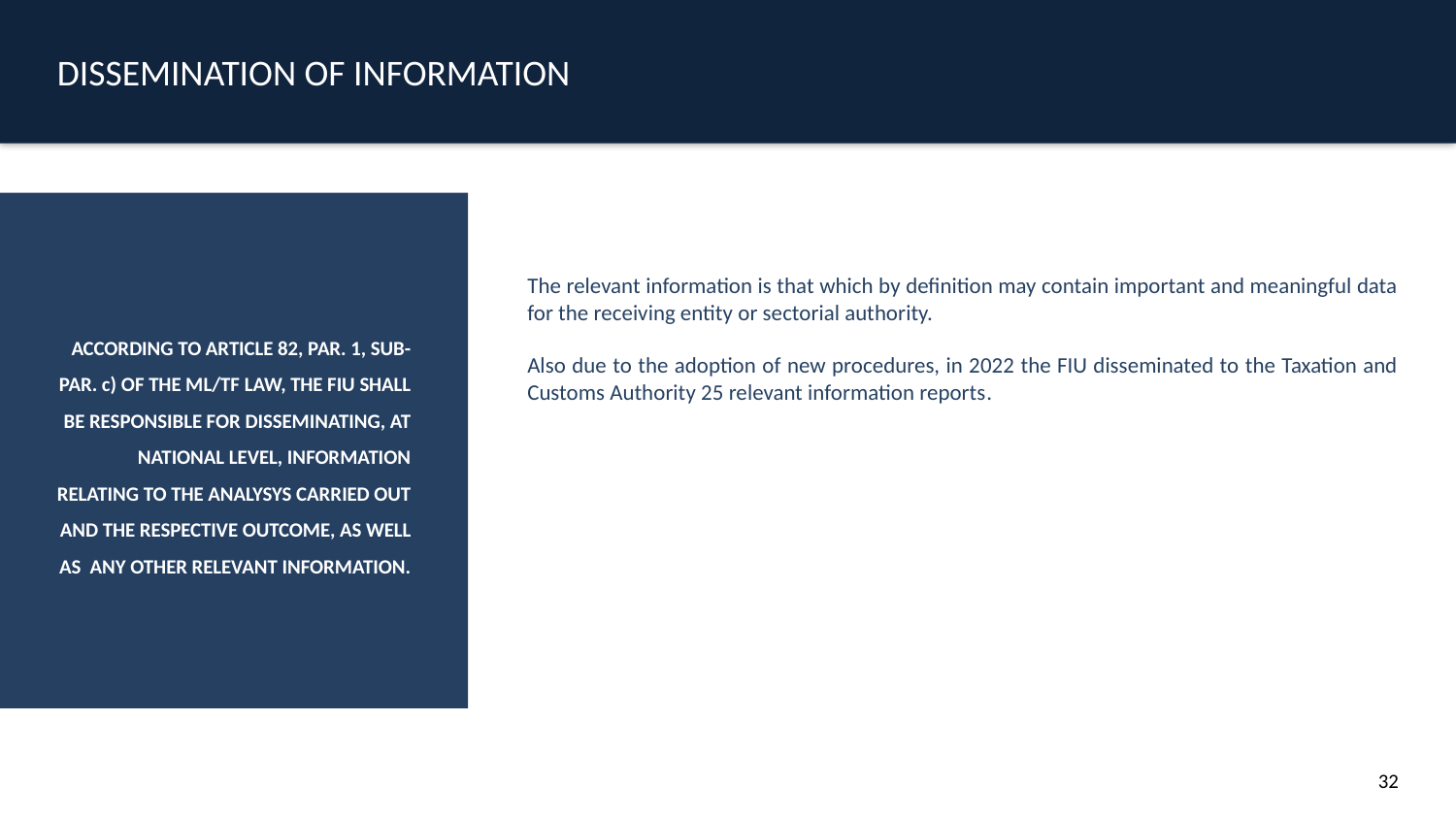

DISSEMINATION OF INFORMATION
ACCORDING TO ARTICLE 82, PAR. 1, SUB-PAR. c) OF THE ML/TF LAW, THE FIU SHALL BE RESPONSIBLE FOR DISSEMINATING, AT NATIONAL LEVEL, INFORMATION RELATING TO THE ANALYSYS CARRIED OUT AND THE RESPECTIVE OUTCOME, AS WELL AS  ANY OTHER RELEVANT INFORMATION.

The relevant information is that which by definition may contain important and meaningful data for the receiving entity or sectorial authority.

Also due to the adoption of new procedures, in 2022 the FIU disseminated to the Taxation and Customs Authority 25 relevant information reports.
32